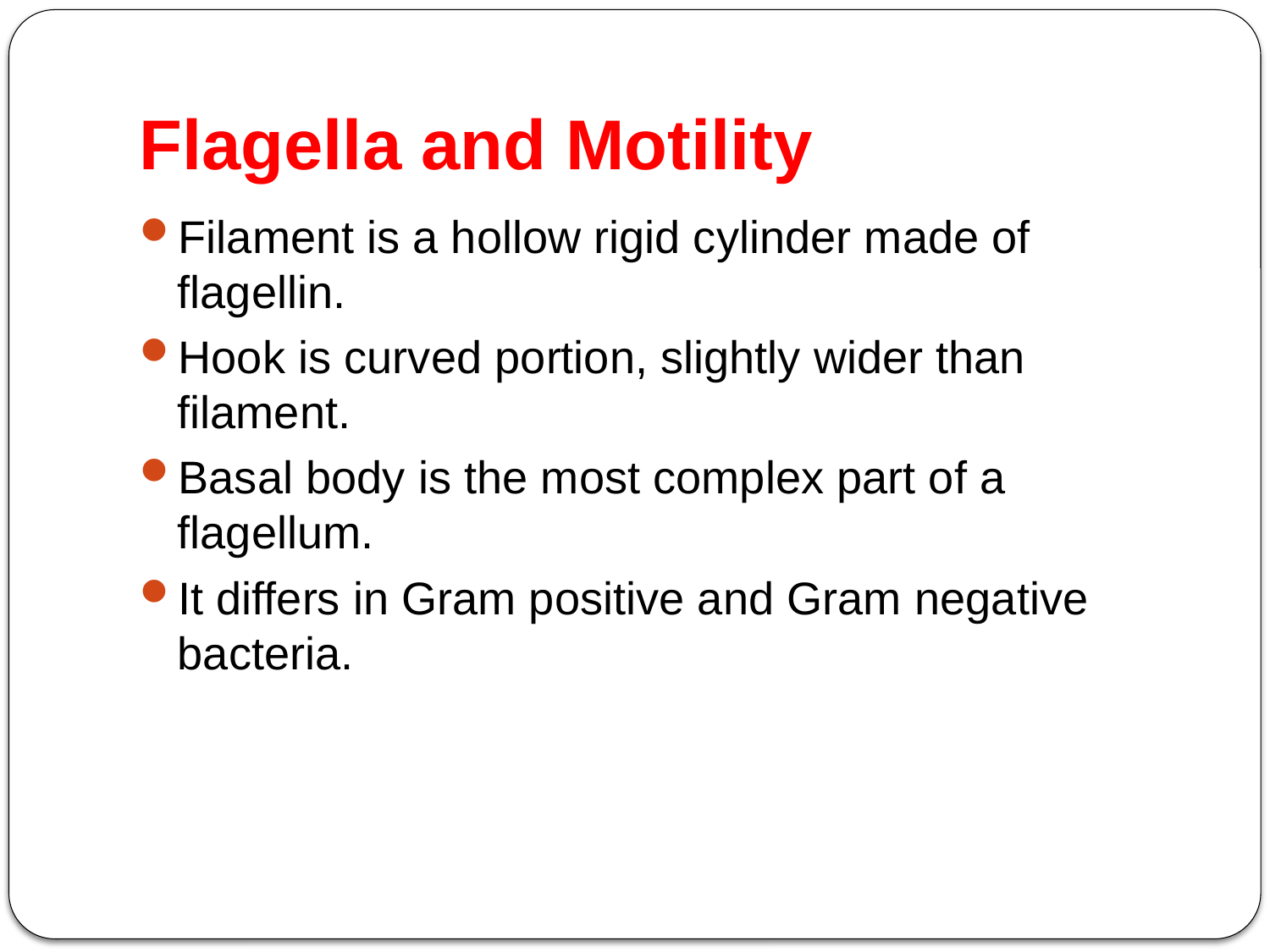

# Flagella and Motility
Filament is a hollow rigid cylinder made of flagellin.
Hook is curved portion, slightly wider than filament.
Basal body is the most complex part of a flagellum.
It differs in Gram positive and Gram negative bacteria.